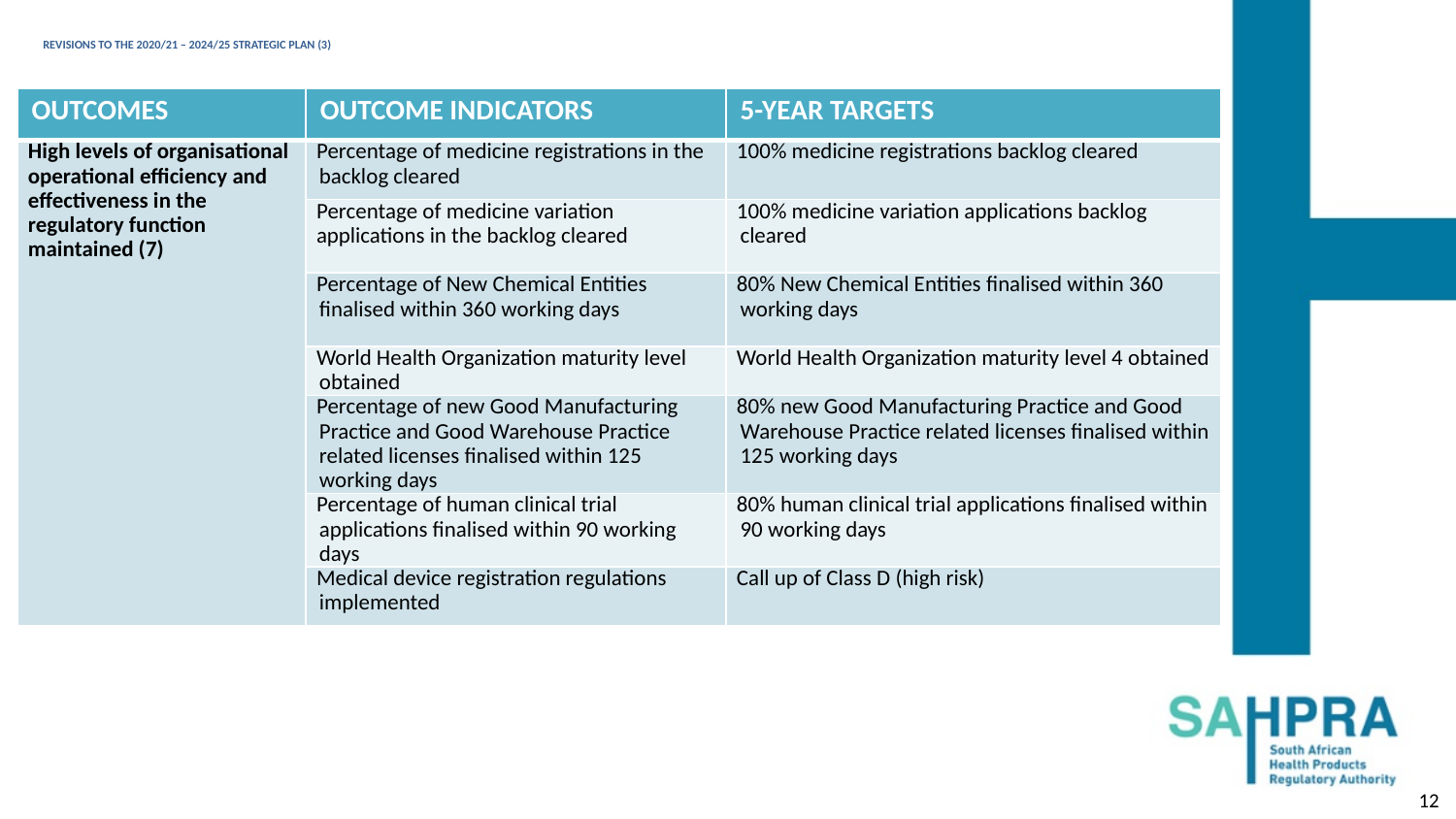

# REVISIONS TO THE 2020/21 – 2024/25 STRATEGIC PLAN (3)
| OUTCOMES | OUTCOME INDICATORS | 5-YEAR TARGETS |
| --- | --- | --- |
| High levels of organisational operational efficiency and effectiveness in the regulatory function maintained (7) | Percentage of medicine registrations in the backlog cleared | 100% medicine registrations backlog cleared |
|  | Percentage of medicine variation applications in the backlog cleared | 100% medicine variation applications backlog cleared |
|  | Percentage of New Chemical Entities finalised within 360 working days | 80% New Chemical Entities finalised within 360 working days |
|  | World Health Organization maturity level obtained | World Health Organization maturity level 4 obtained |
|  | Percentage of new Good Manufacturing Practice and Good Warehouse Practice related licenses finalised within 125 working days | 80% new Good Manufacturing Practice and Good Warehouse Practice related licenses finalised within 125 working days |
|  | Percentage of human clinical trial applications finalised within 90 working days | 80% human clinical trial applications finalised within 90 working days |
|  | Medical device registration regulations implemented | Call up of Class D (high risk) |
12